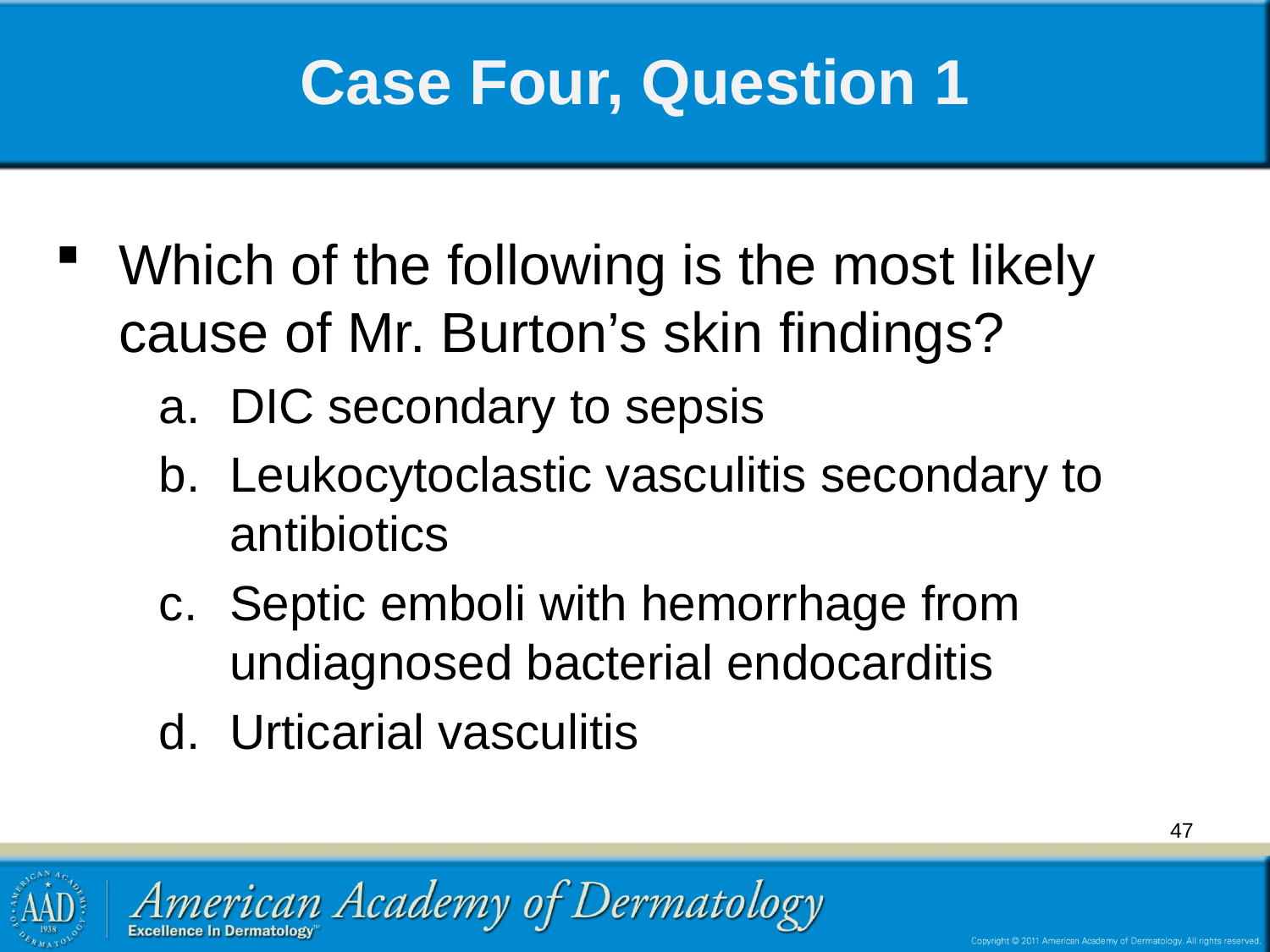

# Case Four, Question 1
Which of the following is the most likely cause of Mr. Burton’s skin findings?
DIC secondary to sepsis
Leukocytoclastic vasculitis secondary to antibiotics
Septic emboli with hemorrhage from undiagnosed bacterial endocarditis
Urticarial vasculitis

47